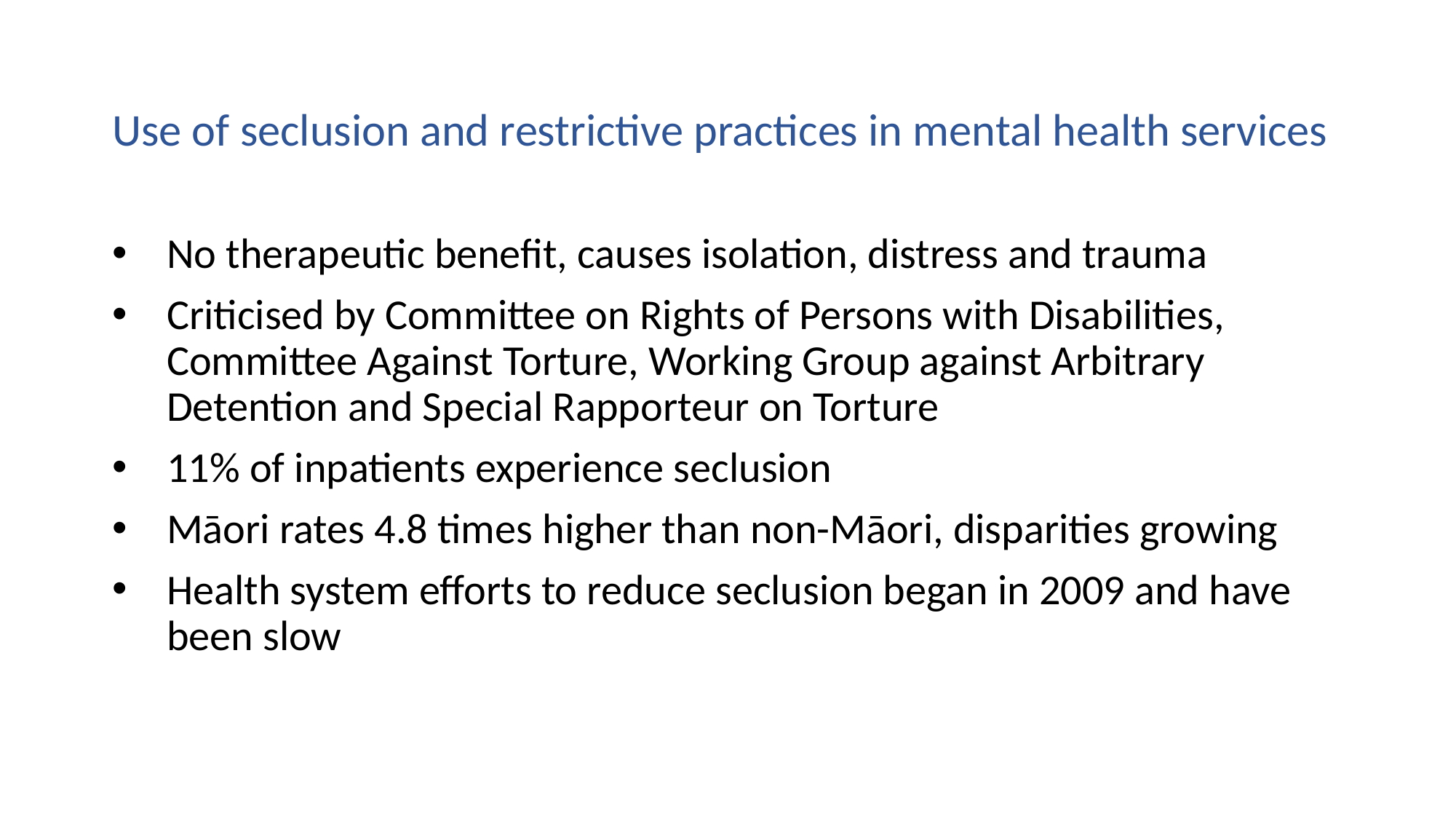

Use of seclusion and restrictive practices in mental health services

No therapeutic benefit, causes isolation, distress and trauma
Criticised by Committee on Rights of Persons with Disabilities, Committee Against Torture, Working Group against Arbitrary Detention and Special Rapporteur on Torture
11% of inpatients experience seclusion
Māori rates 4.8 times higher than non-Māori, disparities growing
Health system efforts to reduce seclusion began in 2009 and have been slow

#